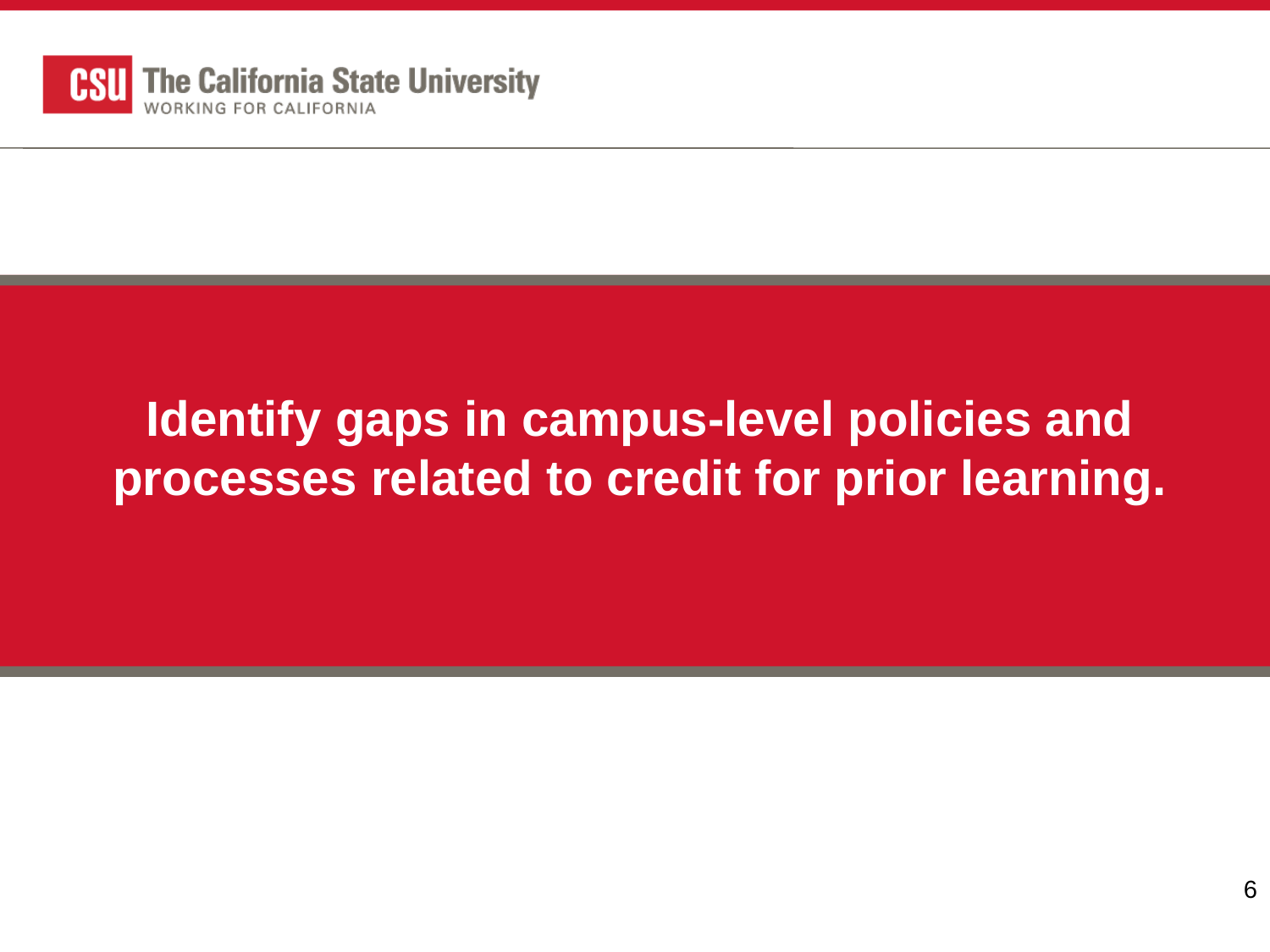

Identify gaps in campus-level policies and processes related to credit for prior learning.
6